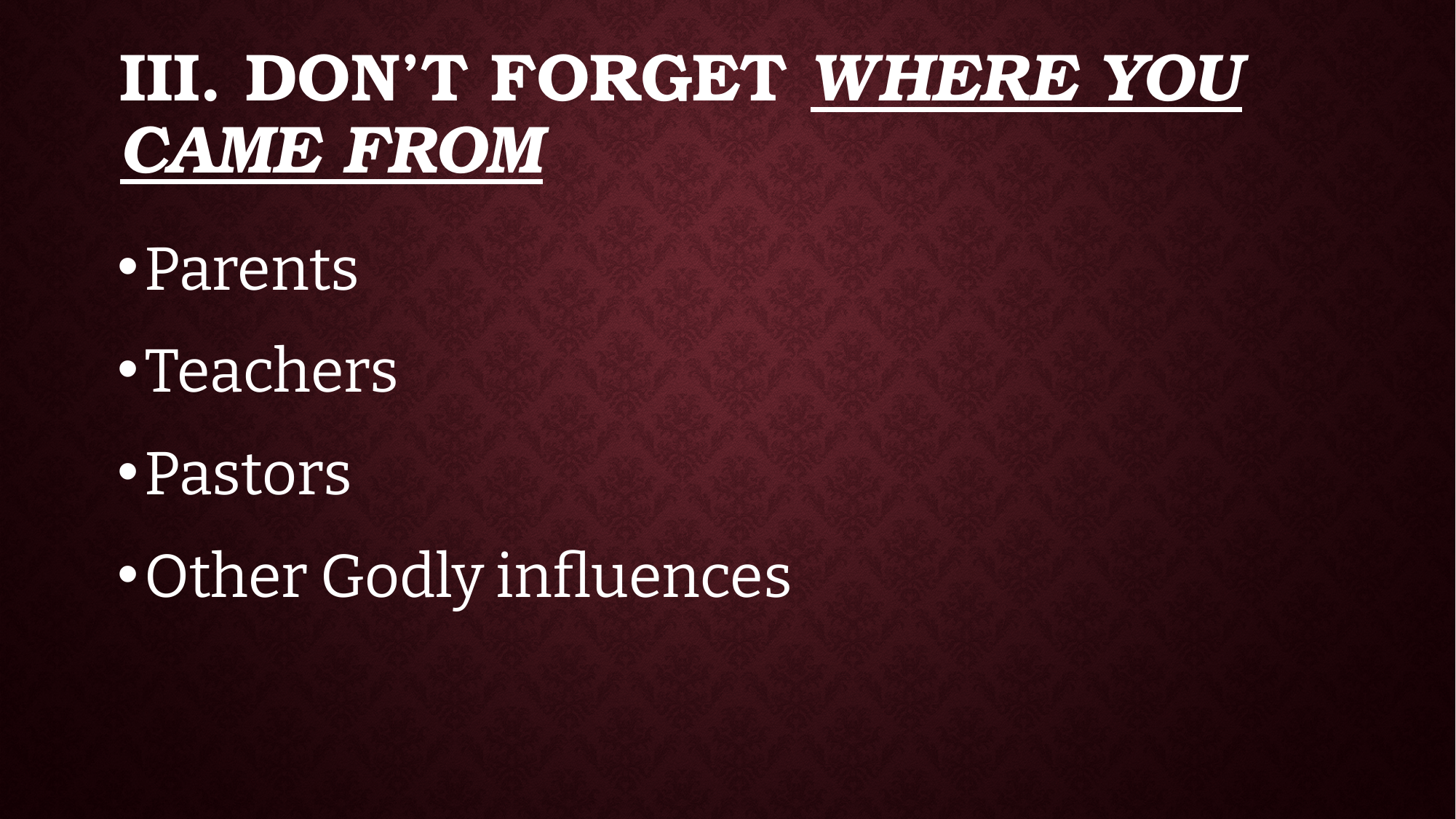

# III. Don’t Forget Where You Came From
Parents
Teachers
Pastors
Other Godly influences